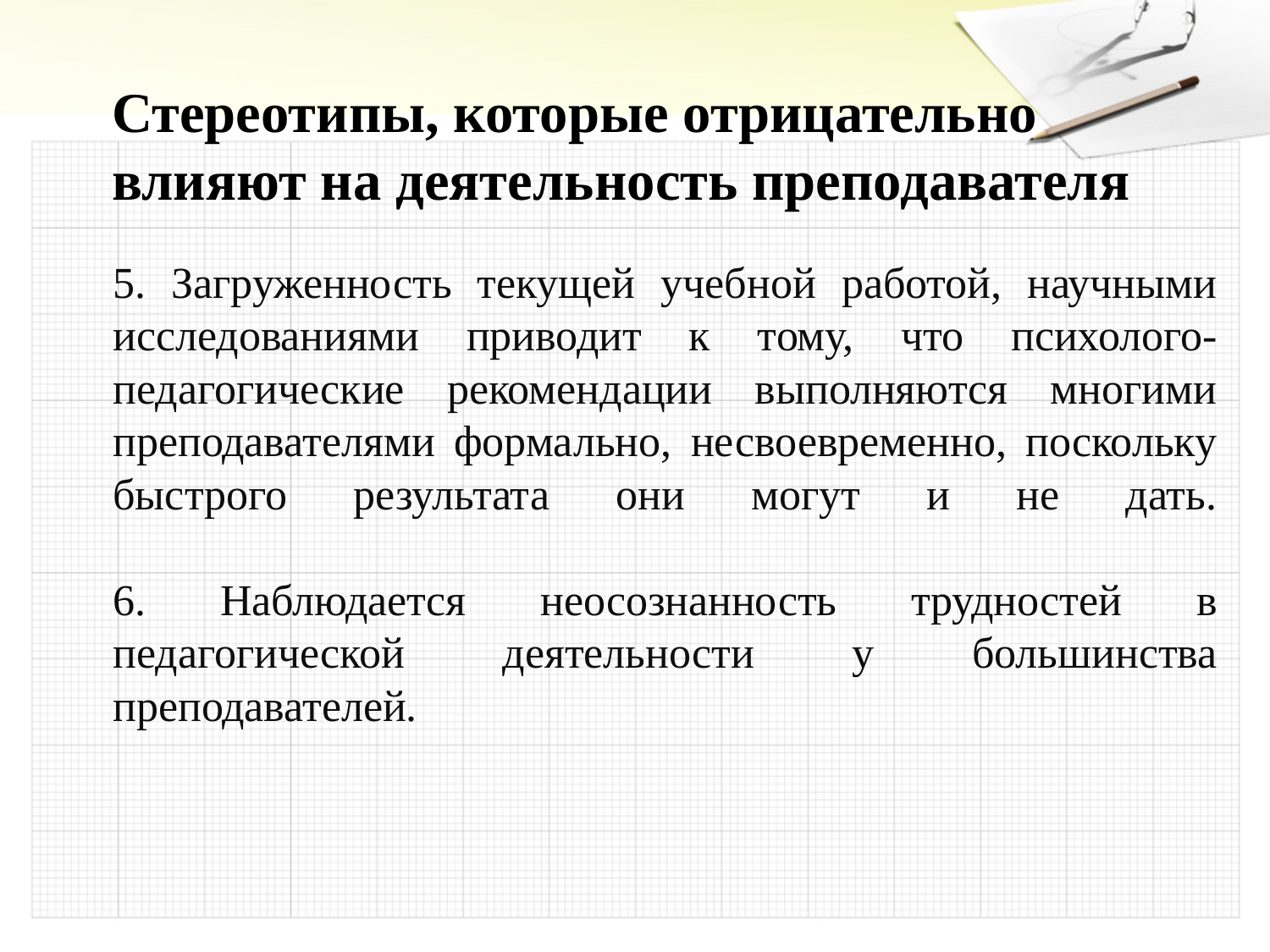

Стереотипы, которые отрицательно влияют на деятельность преподавателя
# 5. Загруженность текущей учебной работой, научными исследованиями приводит к тому, что психолого-педагогические рекомендации выполняются многими преподавателями формально, несвоевременно, поскольку быстрого результата они могут и не дать. 6. Наблюдается неосознанность трудностей в педагогической деятельности у большинства преподавателей.